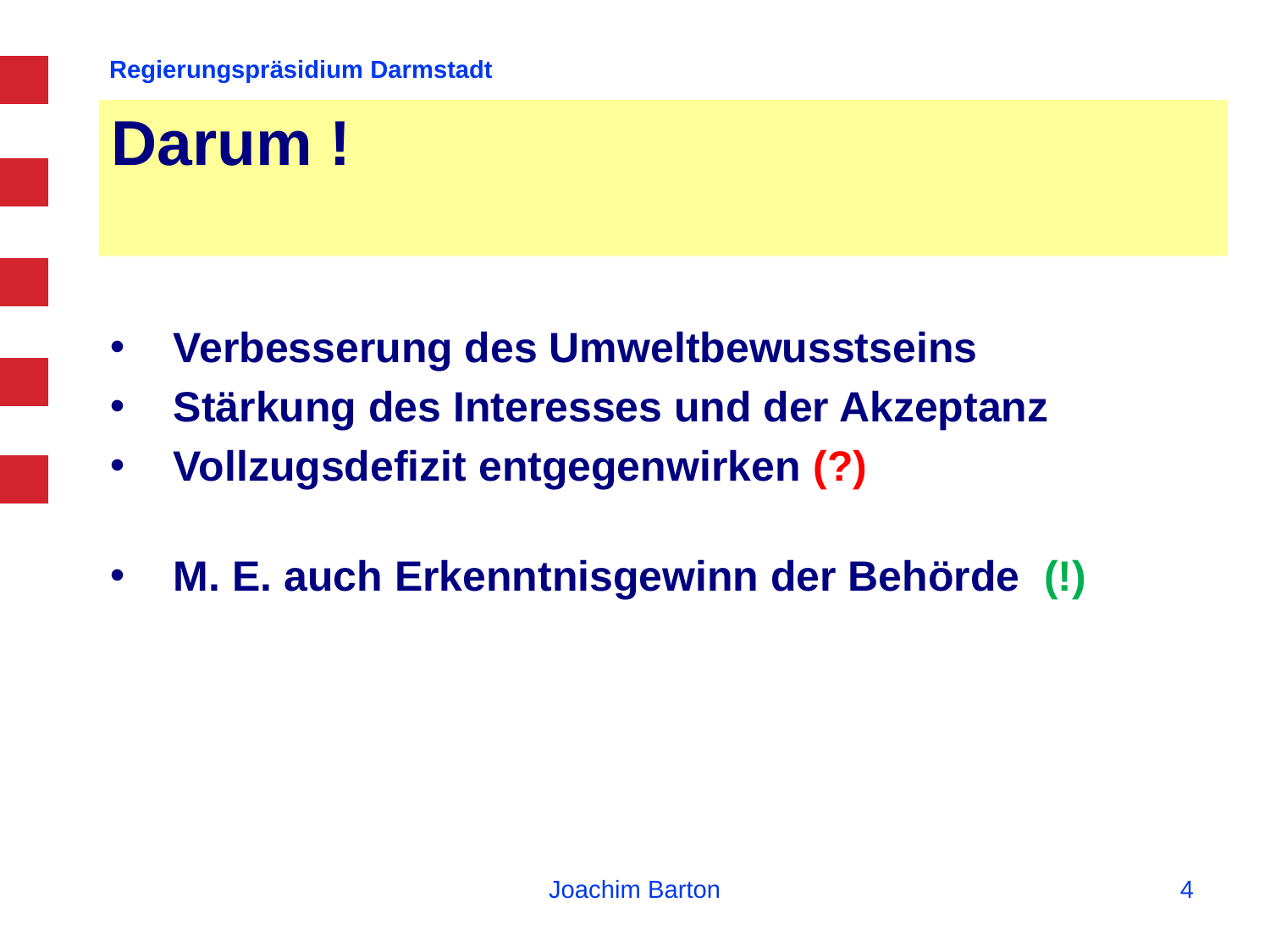

# Darum !

Verbesserung des Umweltbewusstseins
Stärkung des Interesses und der Akzeptanz
Vollzugsdefizit entgegenwirken (?)
M. E. auch Erkenntnisgewinn der Behörde  (!)

Joachim Barton
4